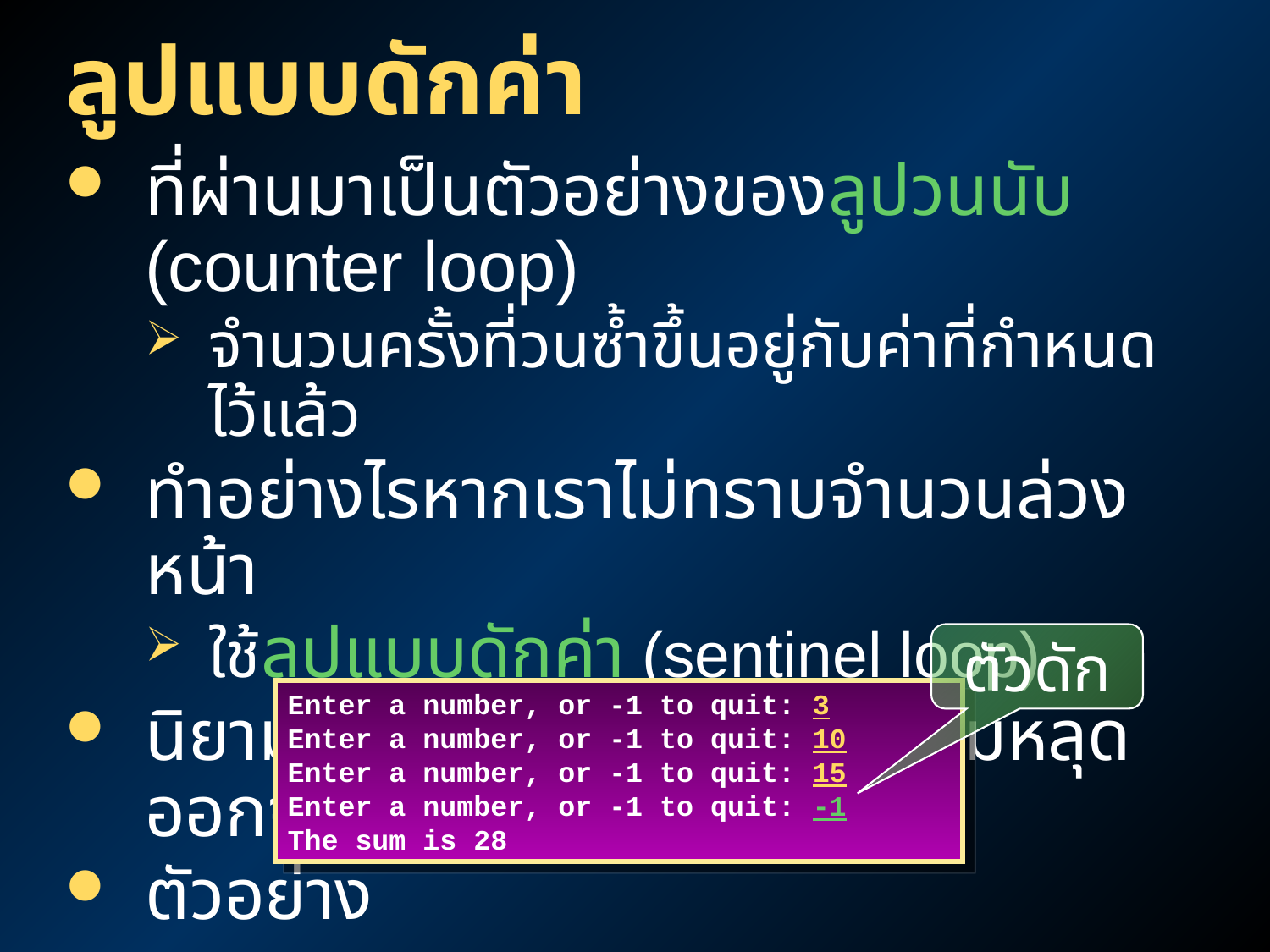

# ลูปแบบดักค่า
ที่ผ่านมาเป็นตัวอย่างของลูปวนนับ (counter loop)
จำนวนครั้งที่วนซ้ำขึ้นอยู่กับค่าที่กำหนดไว้แล้ว
ทำอย่างไรหากเราไม่ทราบจำนวนล่วงหน้า
ใช้ลูปแบบดักค่า (sentinel loop)
นิยามค่าที่ใช้ดัก เพื่อให้โปรแกรมหลุดออกจากลูป
ตัวอย่าง
ตัวดัก
Enter a number, or -1 to quit: 3
Enter a number, or -1 to quit: 10
Enter a number, or -1 to quit: 15
Enter a number, or -1 to quit: -1
The sum is 28